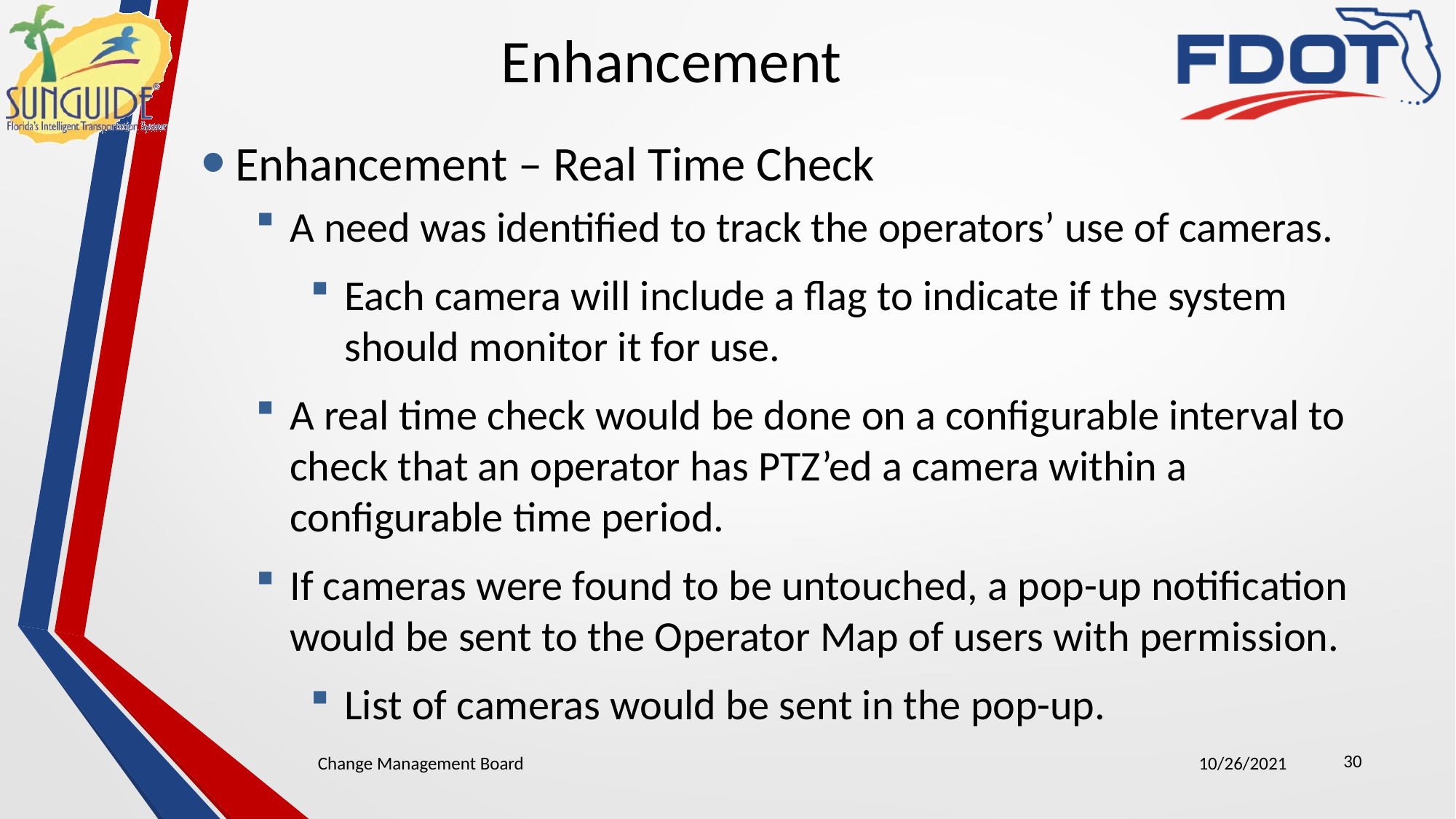

Enhancement
Enhancement – Real Time Check
A need was identified to track the operators’ use of cameras.
Each camera will include a flag to indicate if the system should monitor it for use.
A real time check would be done on a configurable interval to check that an operator has PTZ’ed a camera within a configurable time period.
If cameras were found to be untouched, a pop-up notification would be sent to the Operator Map of users with permission.
List of cameras would be sent in the pop-up.

30
Change Management Board
10/26/2021